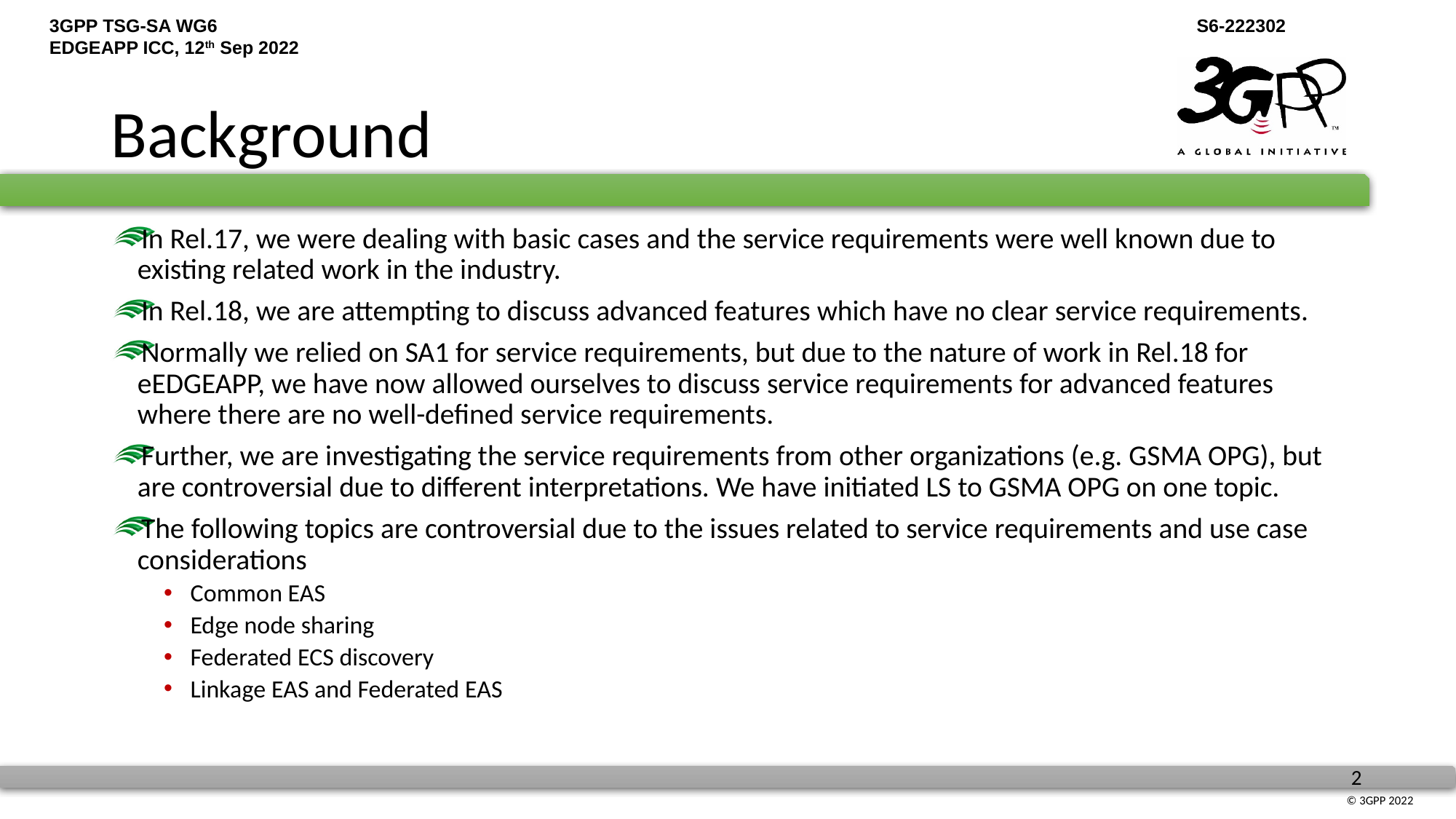

# Background
In Rel.17, we were dealing with basic cases and the service requirements were well known due to existing related work in the industry.
In Rel.18, we are attempting to discuss advanced features which have no clear service requirements.
Normally we relied on SA1 for service requirements, but due to the nature of work in Rel.18 for eEDGEAPP, we have now allowed ourselves to discuss service requirements for advanced features where there are no well-defined service requirements.
Further, we are investigating the service requirements from other organizations (e.g. GSMA OPG), but are controversial due to different interpretations. We have initiated LS to GSMA OPG on one topic.
The following topics are controversial due to the issues related to service requirements and use case considerations
Common EAS
Edge node sharing
Federated ECS discovery
Linkage EAS and Federated EAS